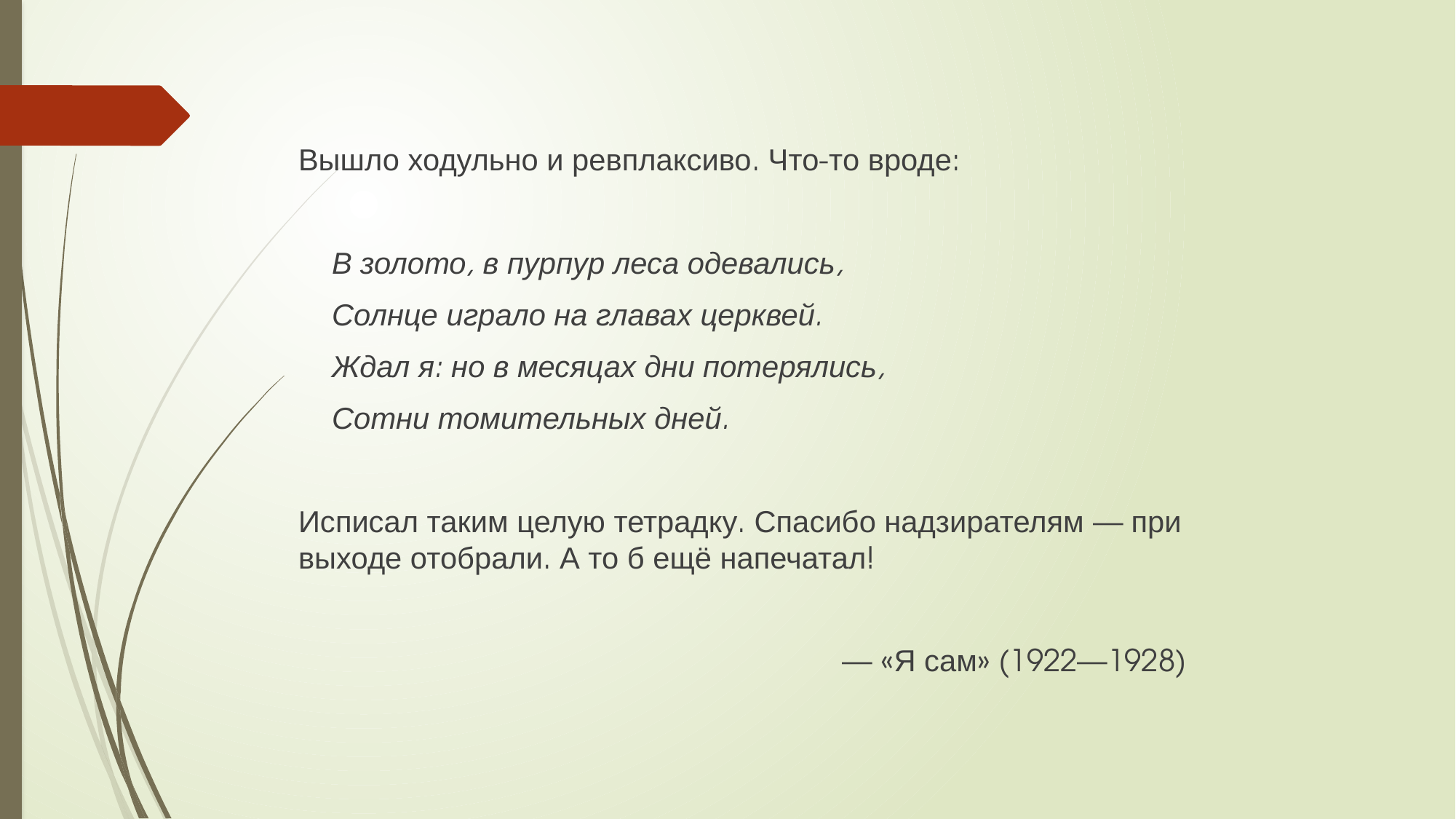

Вышло ходульно и ревплаксиво. Что-то вроде:

    В золото, в пурпур леса одевались,
    Солнце играло на главах церквей.
    Ждал я: но в месяцах дни потерялись,
    Сотни томительных дней.

Исписал таким целую тетрадку. Спасибо надзирателям — при выходе отобрали. А то б ещё напечатал!

                                                                 — «Я сам» (1922—1928)